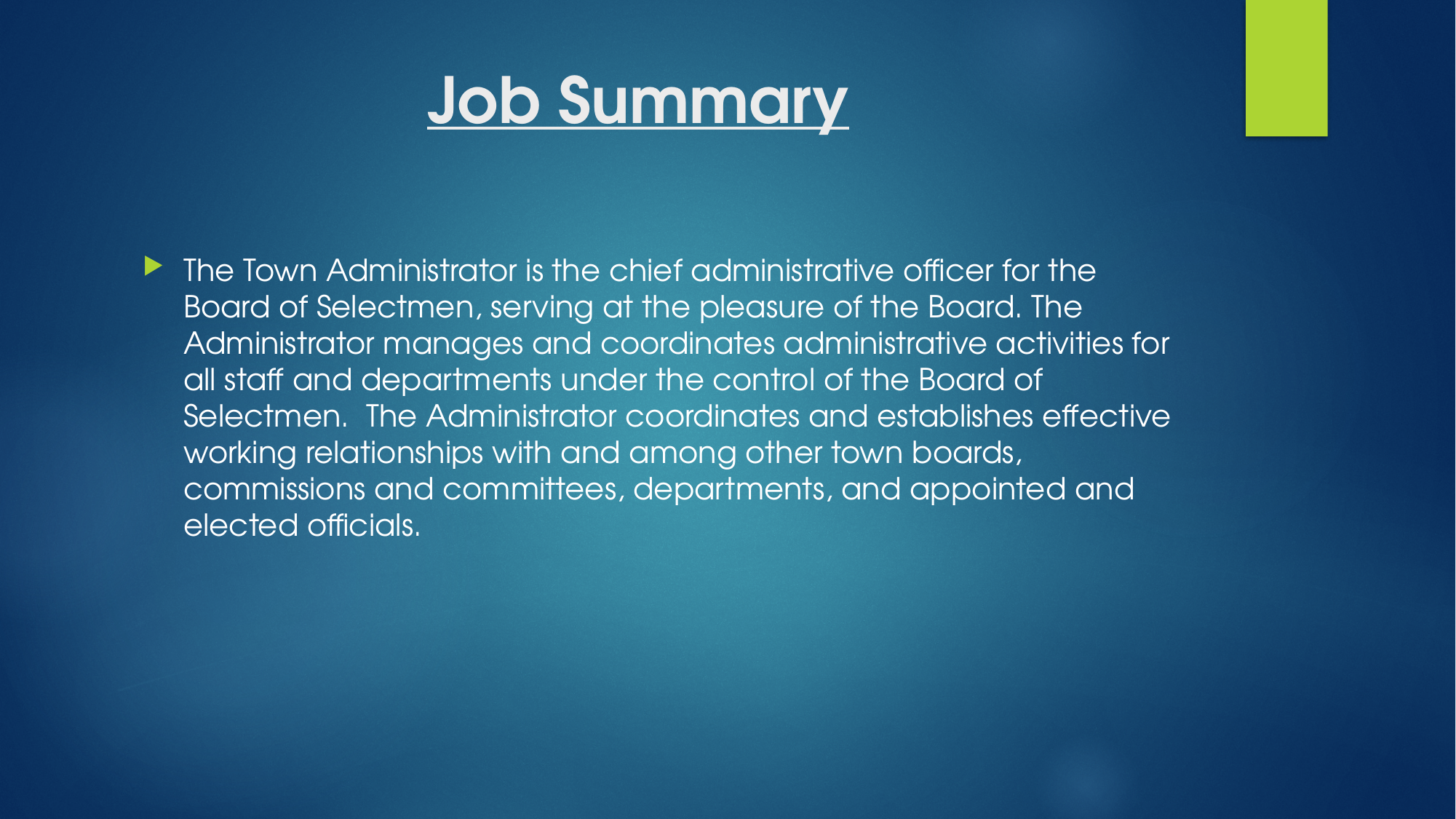

# Job Summary
The Town Administrator is the chief administrative officer for the Board of Selectmen, serving at the pleasure of the Board. The Administrator manages and coordinates administrative activities for all staff and departments under the control of the Board of Selectmen.  The Administrator coordinates and establishes effective working relationships with and among other town boards, commissions and committees, departments, and appointed and elected officials.